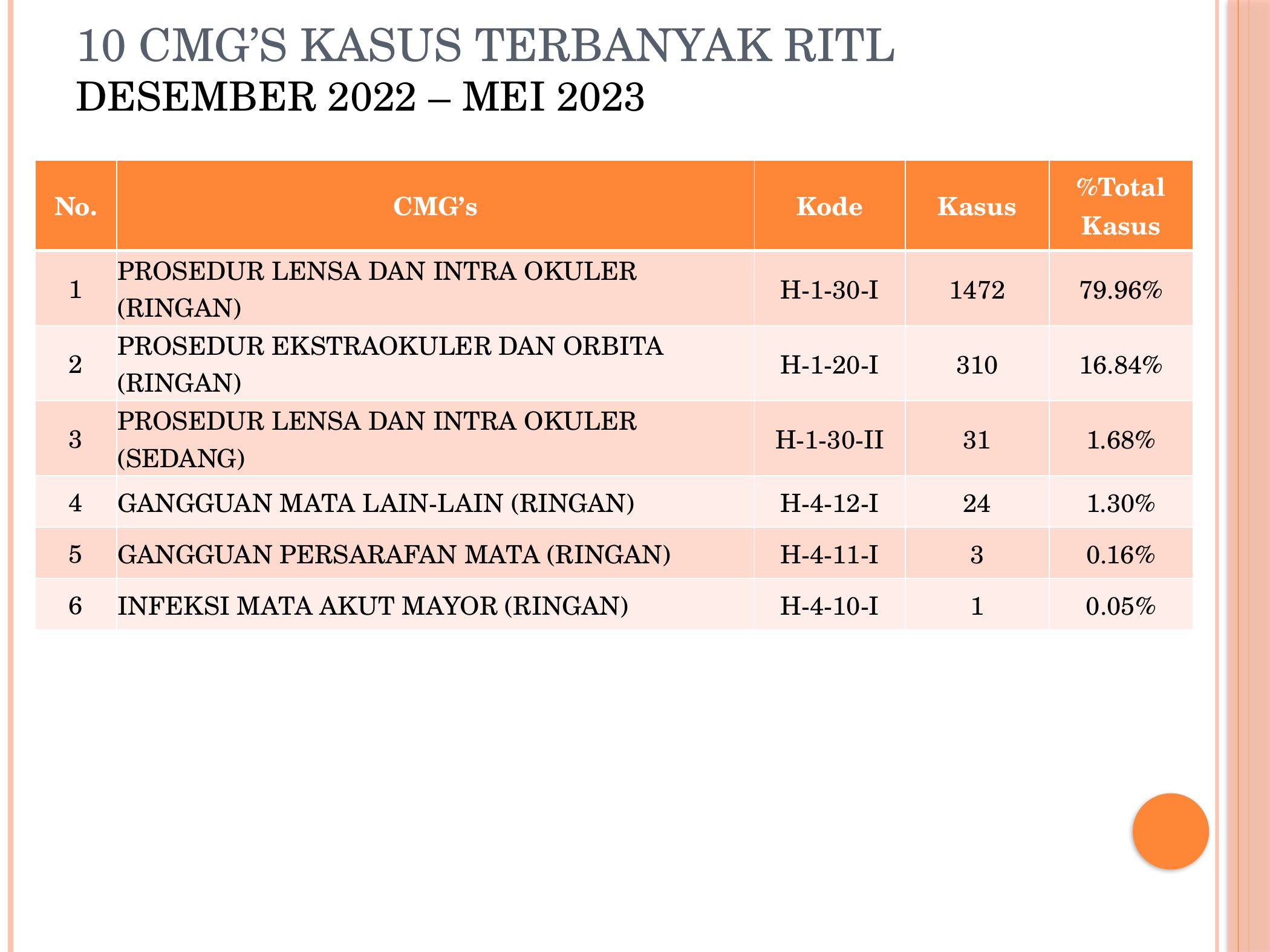

10 CMG’s kasus Terbanyak RITL
DESEMBER 2022 – MEI 2023
| No. | CMG’s | Kode | Kasus | %Total Kasus |
| --- | --- | --- | --- | --- |
| 1 | PROSEDUR LENSA DAN INTRA OKULER (RINGAN) | H-1-30-I | 1472 | 79.96% |
| 2 | PROSEDUR EKSTRAOKULER DAN ORBITA (RINGAN) | H-1-20-I | 310 | 16.84% |
| 3 | PROSEDUR LENSA DAN INTRA OKULER (SEDANG) | H-1-30-II | 31 | 1.68% |
| 4 | GANGGUAN MATA LAIN-LAIN (RINGAN) | H-4-12-I | 24 | 1.30% |
| 5 | GANGGUAN PERSARAFAN MATA (RINGAN) | H-4-11-I | 3 | 0.16% |
| 6 | INFEKSI MATA AKUT MAYOR (RINGAN) | H-4-10-I | 1 | 0.05% |